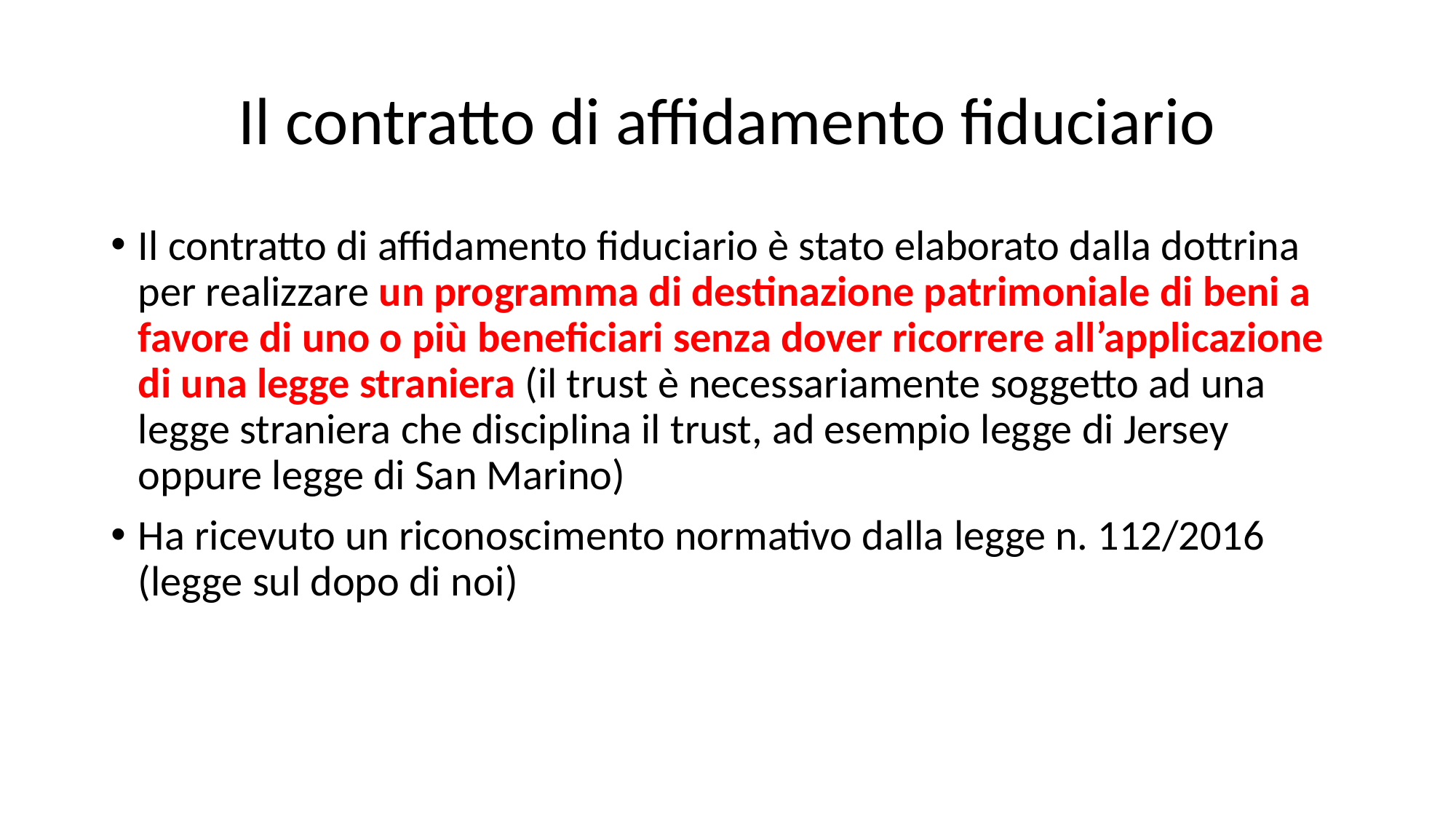

# Il contratto di affidamento fiduciario
Il contratto di affidamento fiduciario è stato elaborato dalla dottrina per realizzare un programma di destinazione patrimoniale di beni a favore di uno o più beneficiari senza dover ricorrere all’applicazione di una legge straniera (il trust è necessariamente soggetto ad una legge straniera che disciplina il trust, ad esempio legge di Jersey oppure legge di San Marino)
Ha ricevuto un riconoscimento normativo dalla legge n. 112/2016 (legge sul dopo di noi)